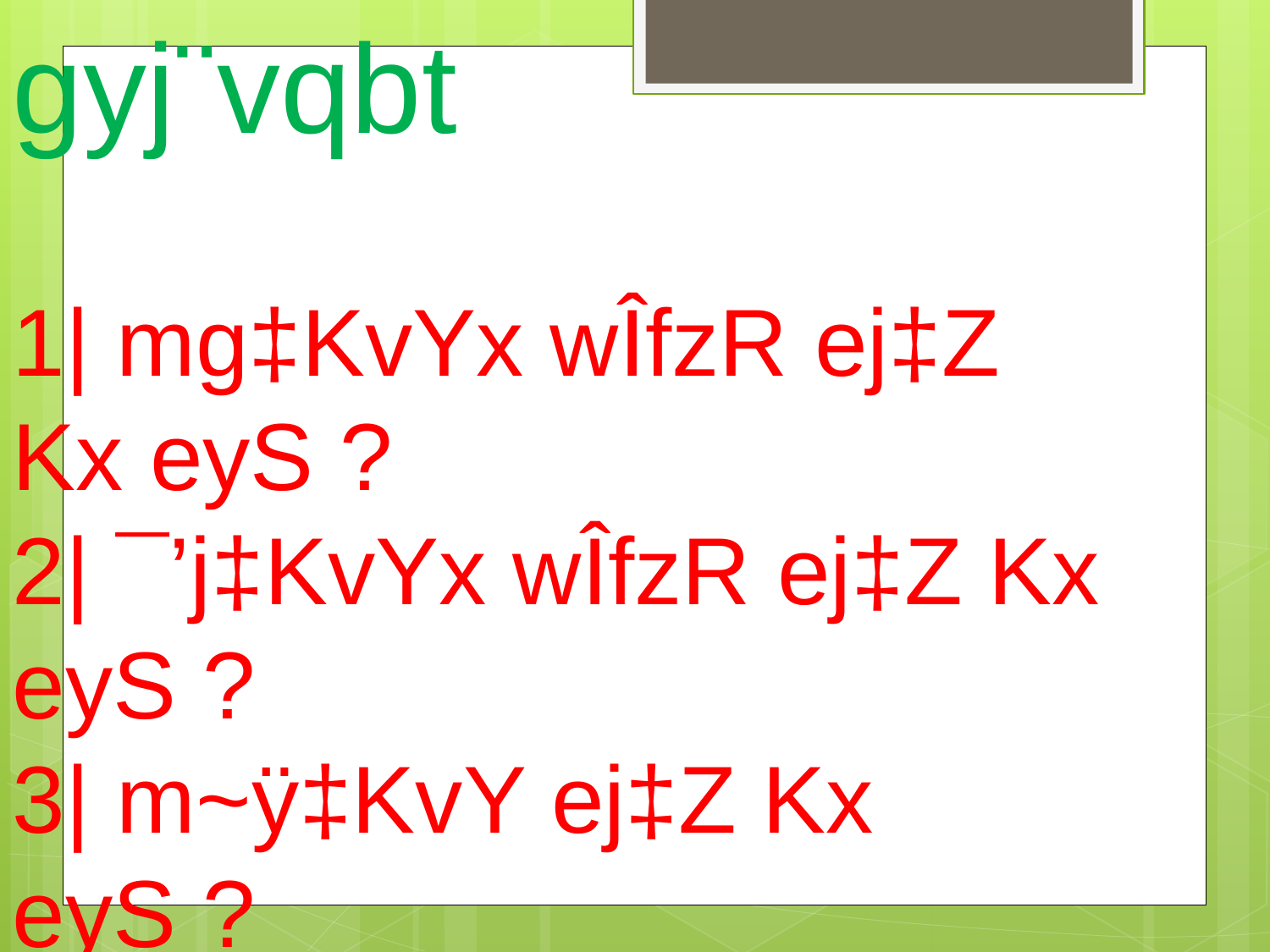

gyj¨vqbt
1| mg‡KvYx wÎfzR ej‡Z Kx eyS ?
2| ¯’j‡KvYx wÎfzR ej‡Z Kx eyS ?
3| m~ÿ‡KvY ej‡Z Kx eyS ?